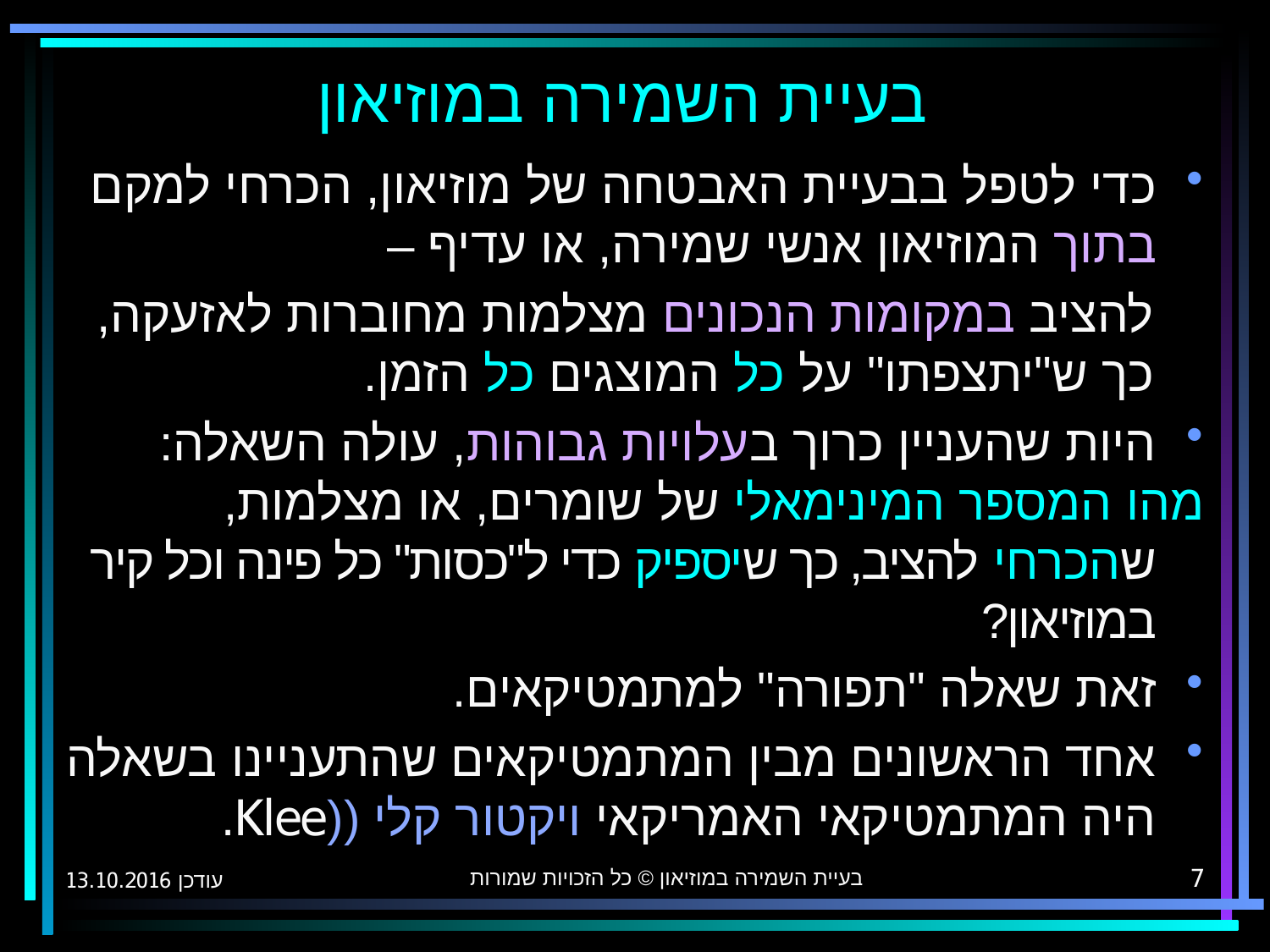

# בעיית השמירה במוזיאון
כדי לטפל בבעיית האבטחה של מוזיאון, הכרחי למקם בתוך המוזיאון אנשי שמירה, או עדיף –
להציב במקומות הנכונים מצלמות מחוברות לאזעקה, כך ש"יתצפתו" על כל המוצגים כל הזמן.
היות שהעניין כרוך בעלויות גבוהות, עולה השאלה:
	מהו המספר המינימאלי של שומרים, או מצלמות, שהכרחי להציב, כך שיספיק כדי ל"כסות" כל פינה וכל קיר במוזיאון?
זאת שאלה "תפורה" למתמטיקאים.
אחד הראשונים מבין המתמטיקאים שהתעניינו בשאלה היה המתמטיקאי האמריקאי ויקטור קלי ((Klee.
בעיית השמירה במוזיאון © כל הזכויות שמורות
13.10.2016 עודכן
7